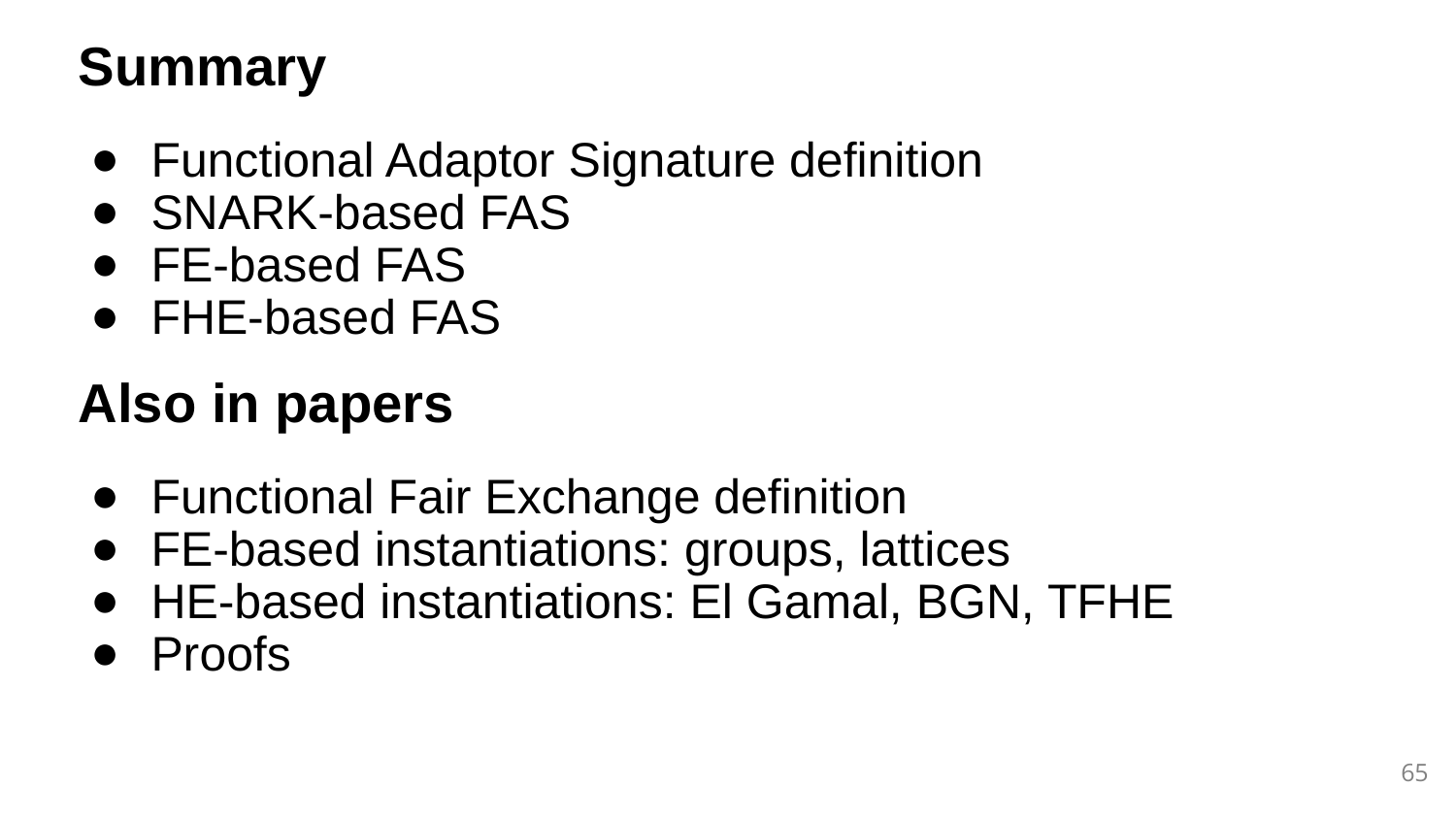

Summary
Functional Adaptor Signature definition
SNARK-based FAS
FE-based FAS
FHE-based FAS
Also in papers
Functional Fair Exchange definition
FE-based instantiations: groups, lattices
HE-based instantiations: El Gamal, BGN, TFHE
Proofs
65